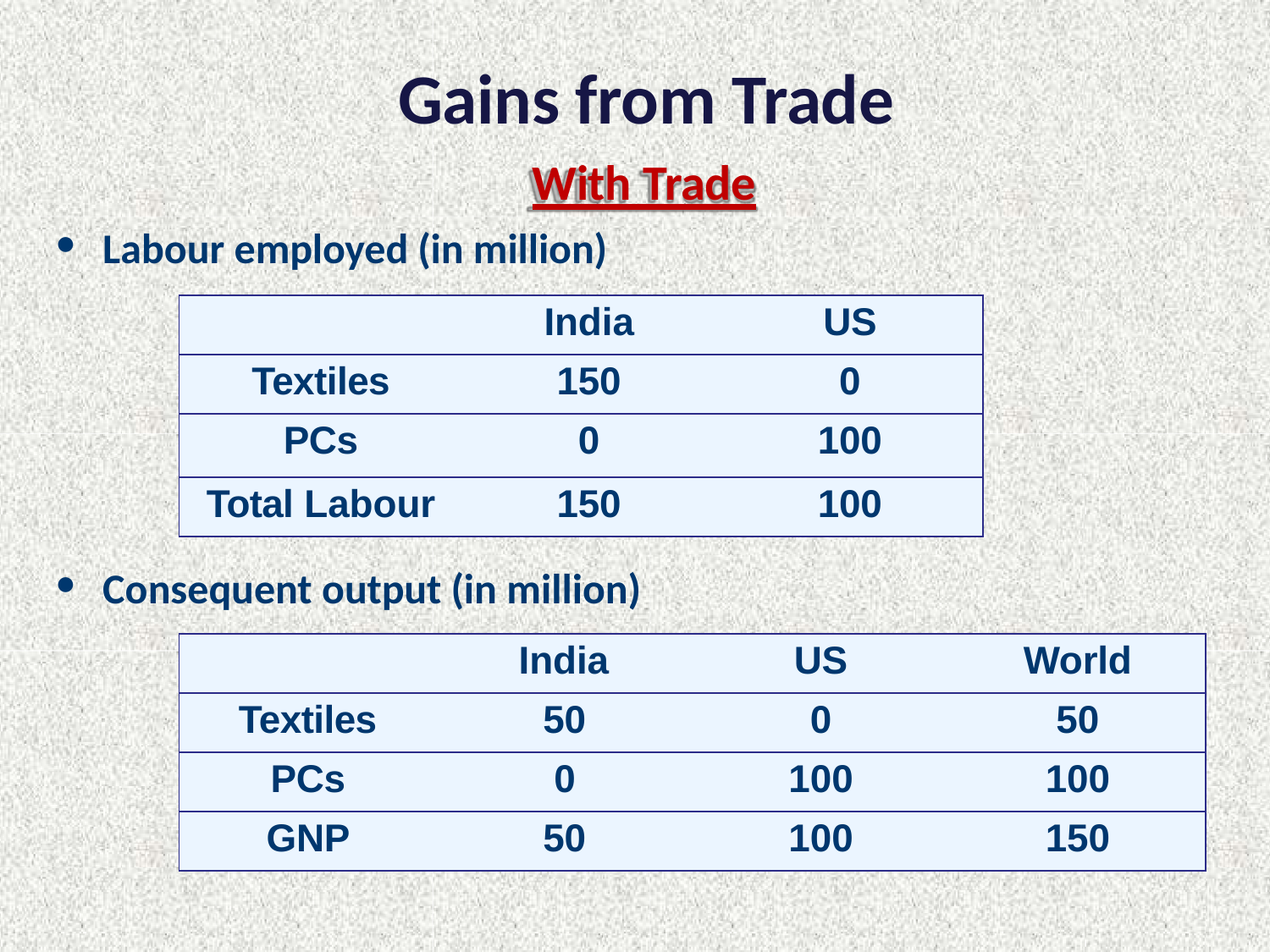

# Gains from Trade
With Trade
Labour employed (in million)

|  | India | US |
| --- | --- | --- |
| Textiles | 150 | 0 |
| PCs | 0 | 100 |
| Total Labour | 150 | 100 |
Consequent output (in million)
| India |  | US | World |
| --- | --- | --- | --- |
| Textiles | 50 | 0 | 50 |
| PCs | 0 | 100 | 100 |
| GNP | 50 | 100 | 150 |